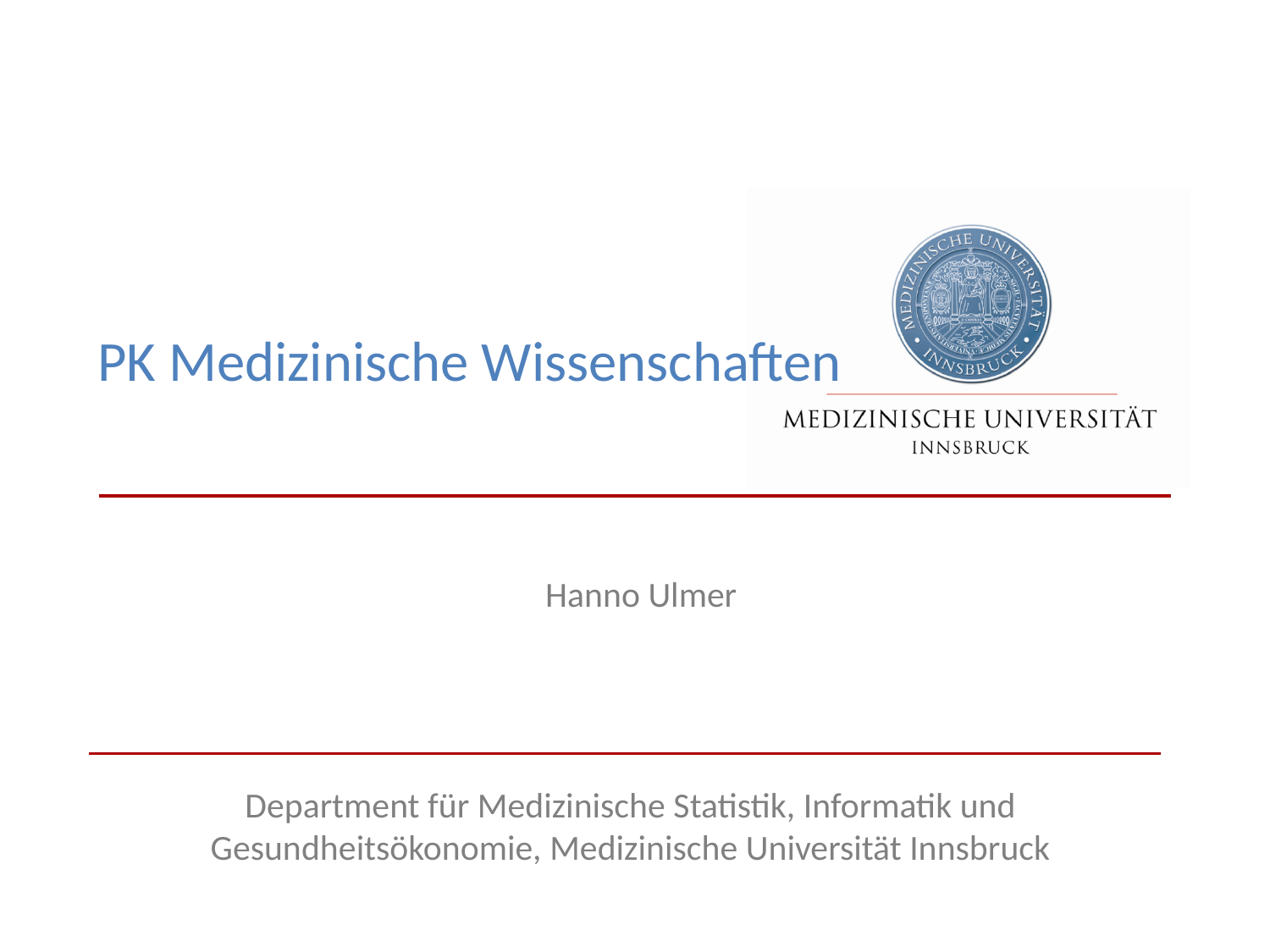

# PK Medizinische Wissenschaften
Hanno Ulmer

Department für Medizinische Statistik, Informatik und Gesundheitsökonomie, Medizinische Universität Innsbruck